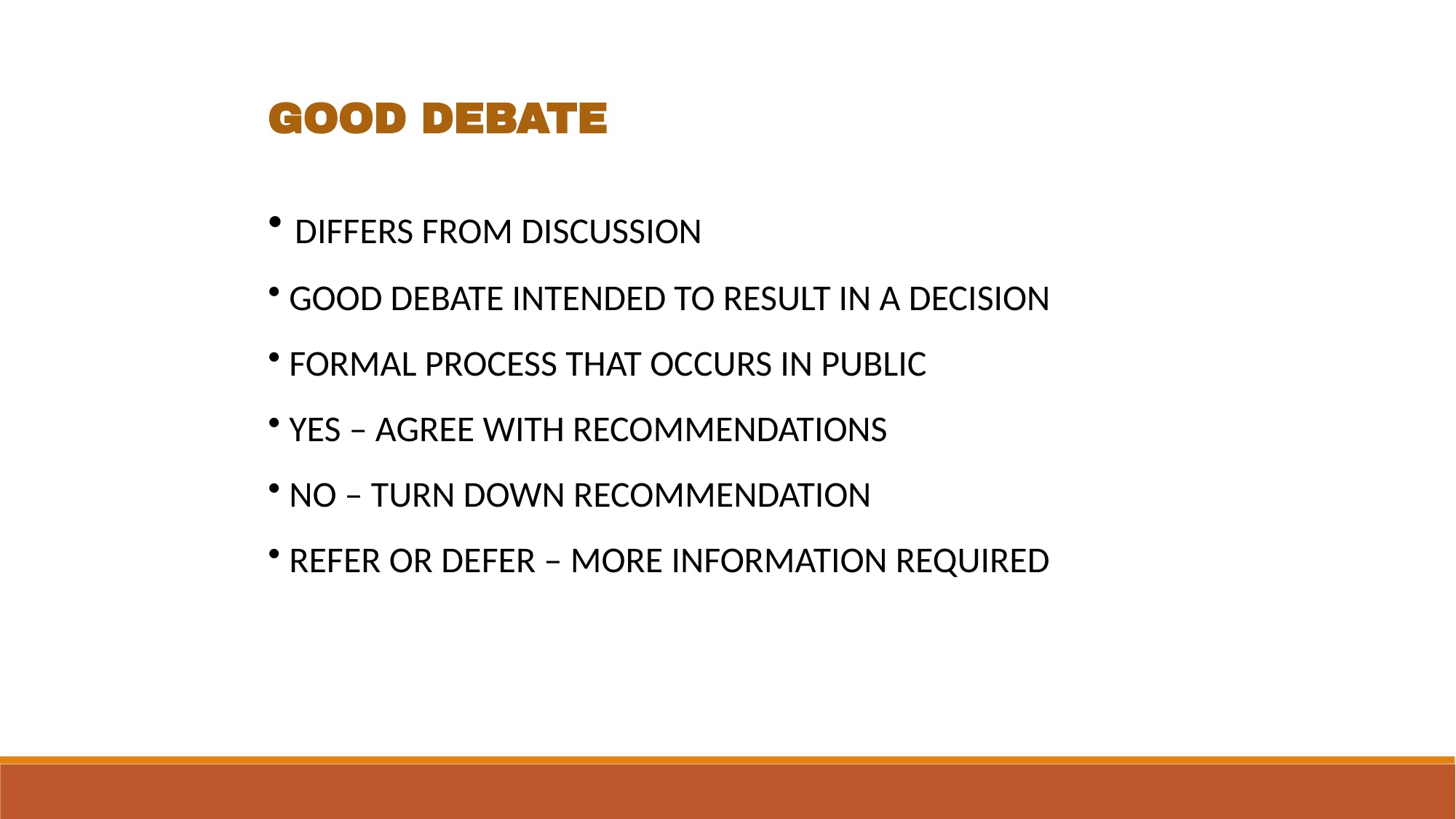

GOOD DEBATE
 DIFFERS FROM DISCUSSION
 GOOD DEBATE INTENDED TO RESULT IN A DECISION
 FORMAL PROCESS THAT OCCURS IN PUBLIC
 YES – AGREE WITH RECOMMENDATIONS
 NO – TURN DOWN RECOMMENDATION
 REFER OR DEFER – MORE INFORMATION REQUIRED